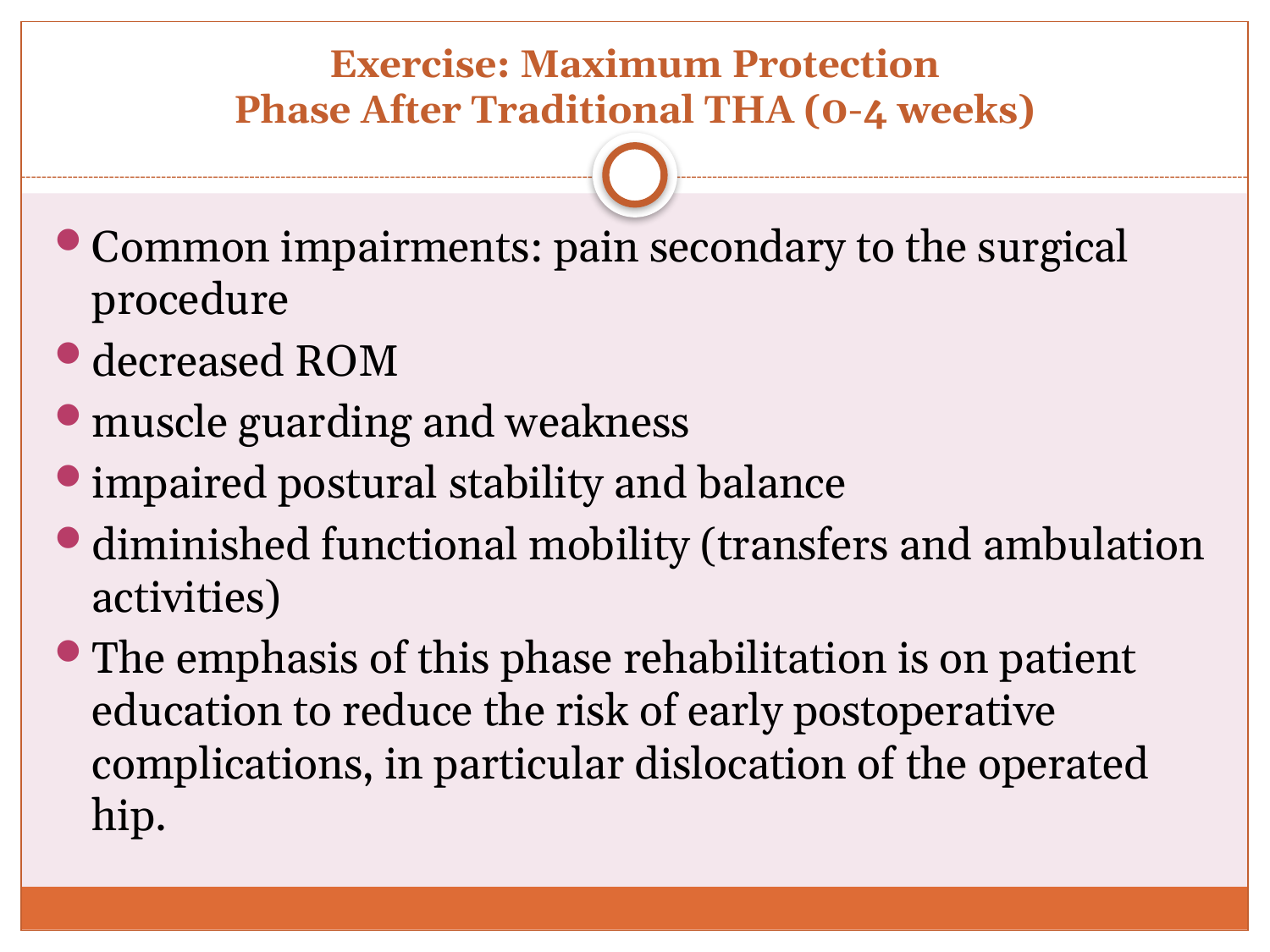

# Exercise: Maximum Protection Phase After Traditional THA (0-4 weeks)
Common impairments: pain secondary to the surgical procedure
decreased ROM
muscle guarding and weakness
impaired postural stability and balance
diminished functional mobility (transfers and ambulation activities)
The emphasis of this phase rehabilitation is on patient education to reduce the risk of early postoperative complications, in particular dislocation of the operated hip.